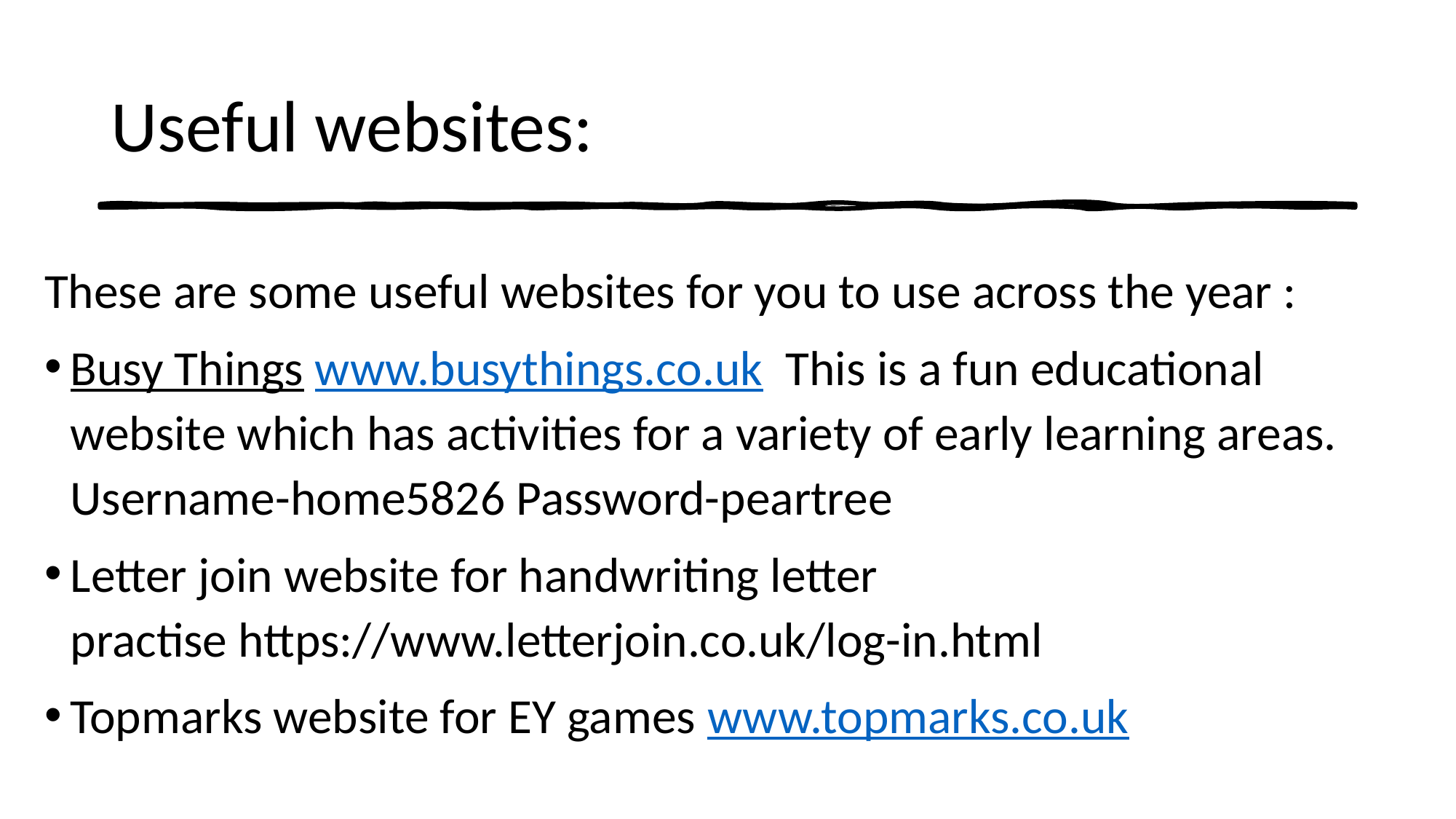

# Useful websites:
These are some useful websites for you to use across the year :
Busy Things www.busythings.co.uk  This is a fun educational website which has activities for a variety of early learning areas. Username-home5826 Password-peartree
Letter join website for handwriting letter practise https://www.letterjoin.co.uk/log-in.html
Topmarks website for EY games www.topmarks.co.uk